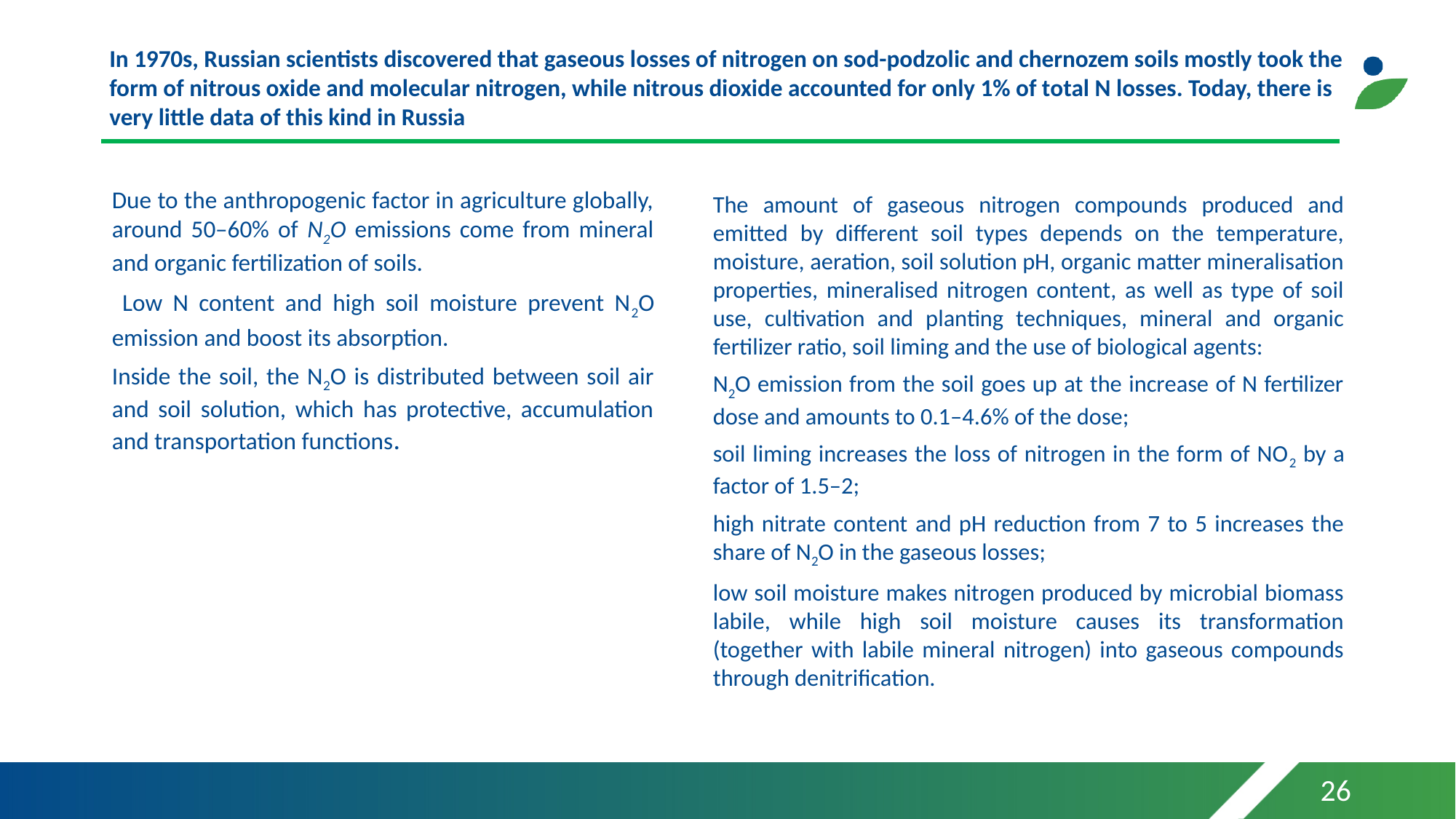

In 1970s, Russian scientists discovered that gaseous losses of nitrogen on sod-podzolic and chernozem soils mostly took the form of nitrous oxide and molecular nitrogen, while nitrous dioxide accounted for only 1% of total N losses. Today, there is very little data of this kind in Russia
Due to the anthropogenic factor in agriculture globally, around 50–60% of N2O emissions come from mineral and organic fertilization of soils.
 Low N content and high soil moisture prevent N2O emission and boost its absorption.
Inside the soil, the N2O is distributed between soil air and soil solution, which has protective, accumulation and transportation functions.

The amount of gaseous nitrogen compounds produced and emitted by different soil types depends on the temperature, moisture, aeration, soil solution pH, organic matter mineralisation properties, mineralised nitrogen content, as well as type of soil use, cultivation and planting techniques, mineral and organic fertilizer ratio, soil liming and the use of biological agents:
N2O emission from the soil goes up at the increase of N fertilizer dose and amounts to 0.1–4.6% of the dose;
soil liming increases the loss of nitrogen in the form of NO2 by a factor of 1.5–2;
high nitrate content and pH reduction from 7 to 5 increases the share of N2O in the gaseous losses;
low soil moisture makes nitrogen produced by microbial biomass labile, while high soil moisture causes its transformation (together with labile mineral nitrogen) into gaseous compounds through denitrification.

26